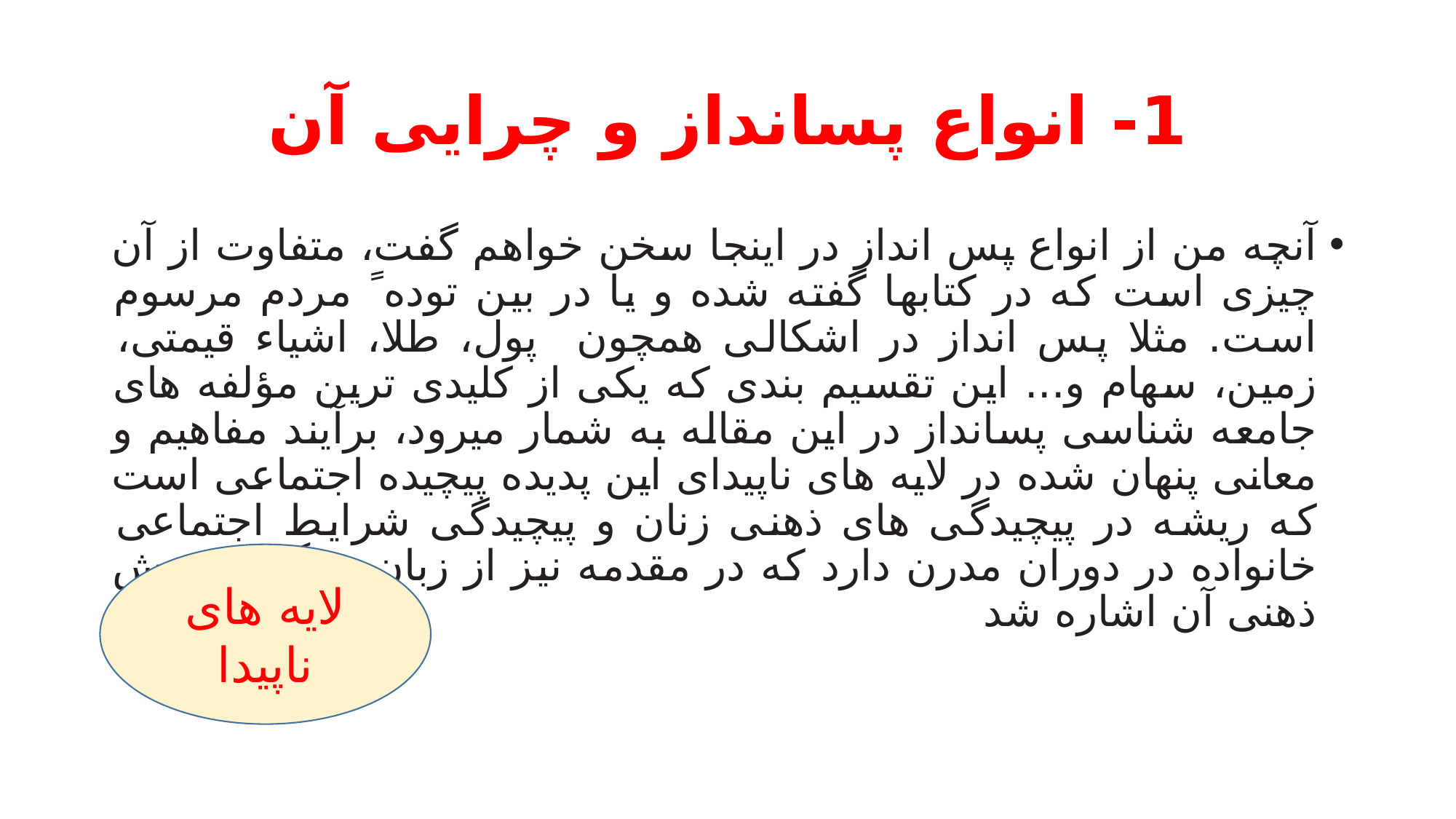

# 1- انواع پسانداز و چرایی آن
آنچه من از انواع پس انداز در اینجا سخن خواهم گفت، متفاوت از آن چیزی است که در کتابها گفته شده و یا در بین توده ً مردم مرسوم است. مثلا پس انداز در اشکالی همچون  پول، طلا، اشیاء قیمتی، زمین، سهام و... این تقسیم بندی که یکی از کلیدی ترین مؤلفه های جامعه شناسی پسانداز در این مقاله به شمار میرود، برآیند مفاهیم و معانی پنهان شده در لایه های ناپیدای این پدیده پیچیده اجتماعی است که ریشه در پیچیدگی های ذهنی زنان و پیچیدگی شرایط اجتماعی خانواده در دوران مدرن دارد که در مقدمه نیز از زبان یونگ به بخش ذهنی آن اشاره شد

لایه های ناپیدا